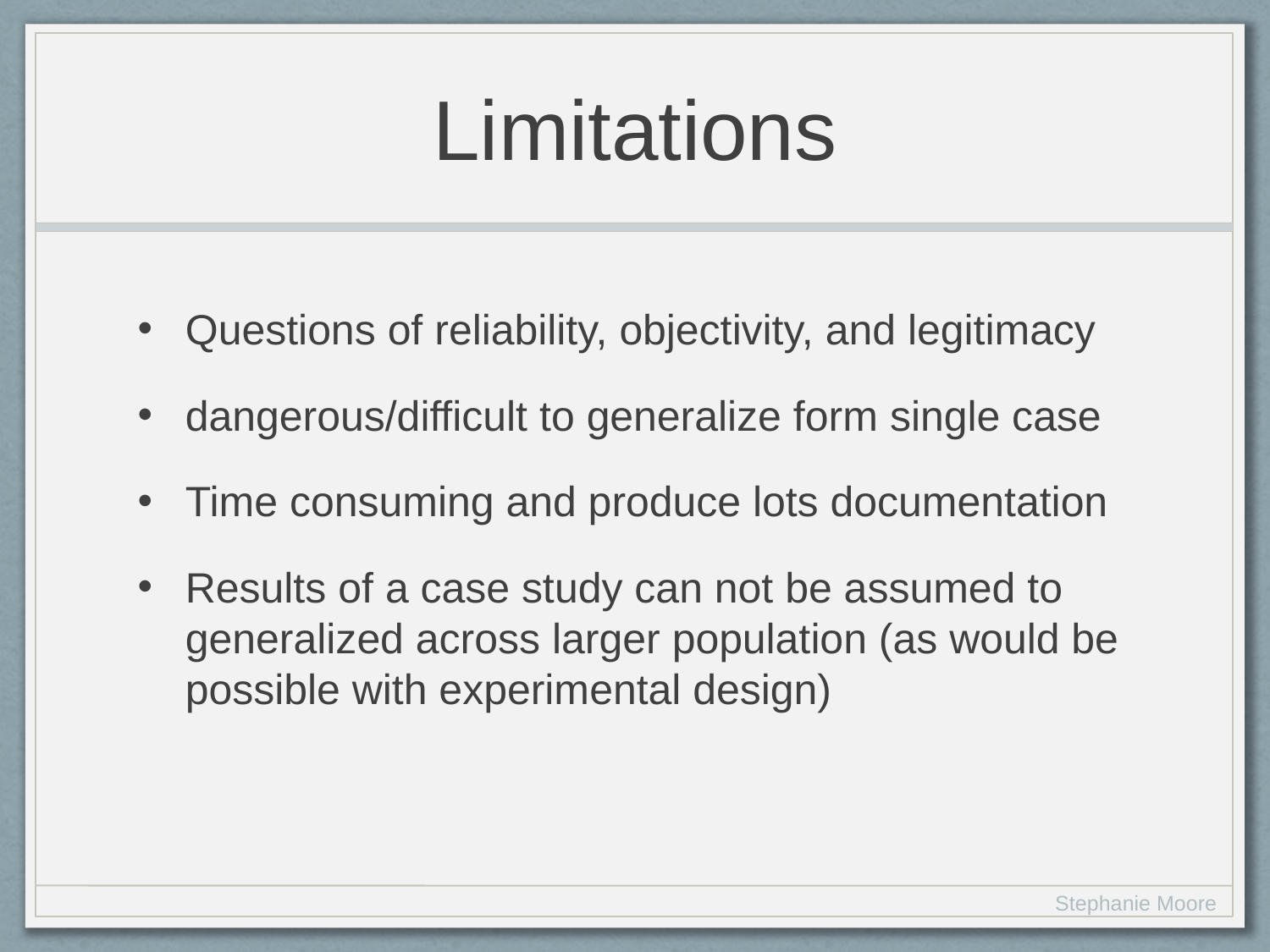

# Limitations
Questions of reliability, objectivity, and legitimacy
dangerous/difficult to generalize form single case
Time consuming and produce lots documentation
Results of a case study can not be assumed to generalized across larger population (as would be possible with experimental design)
Stephanie Moore